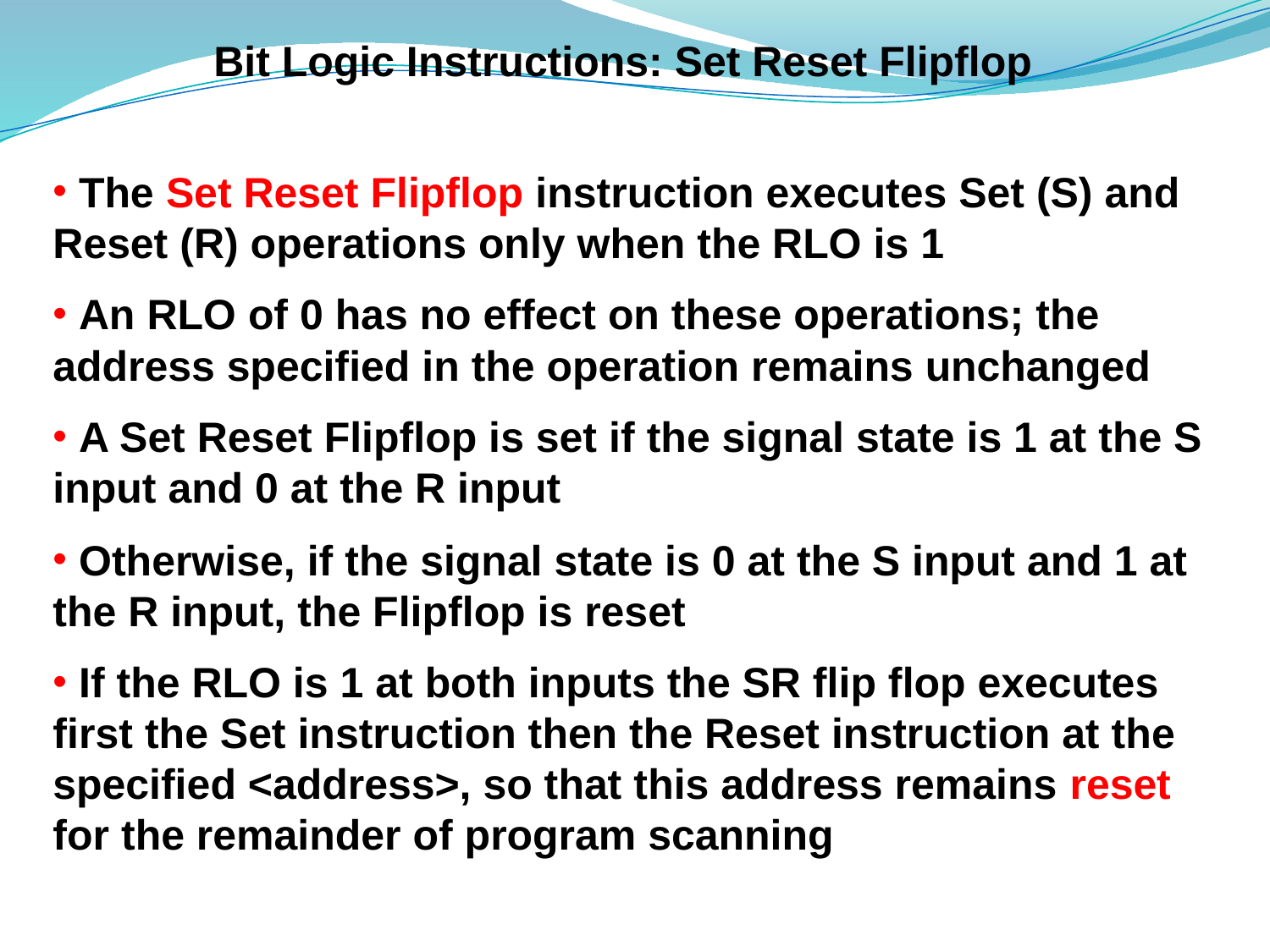

# Bit Logic Instructions: Set Reset Flipflop
 The Set Reset Flipflop instruction executes Set (S) and Reset (R) operations only when the RLO is 1
 An RLO of 0 has no effect on these operations; the address specified in the operation remains unchanged
 A Set Reset Flipflop is set if the signal state is 1 at the S input and 0 at the R input
 Otherwise, if the signal state is 0 at the S input and 1 at the R input, the Flipflop is reset
 If the RLO is 1 at both inputs the SR flip flop executes first the Set instruction then the Reset instruction at the specified <address>, so that this address remains reset for the remainder of program scanning